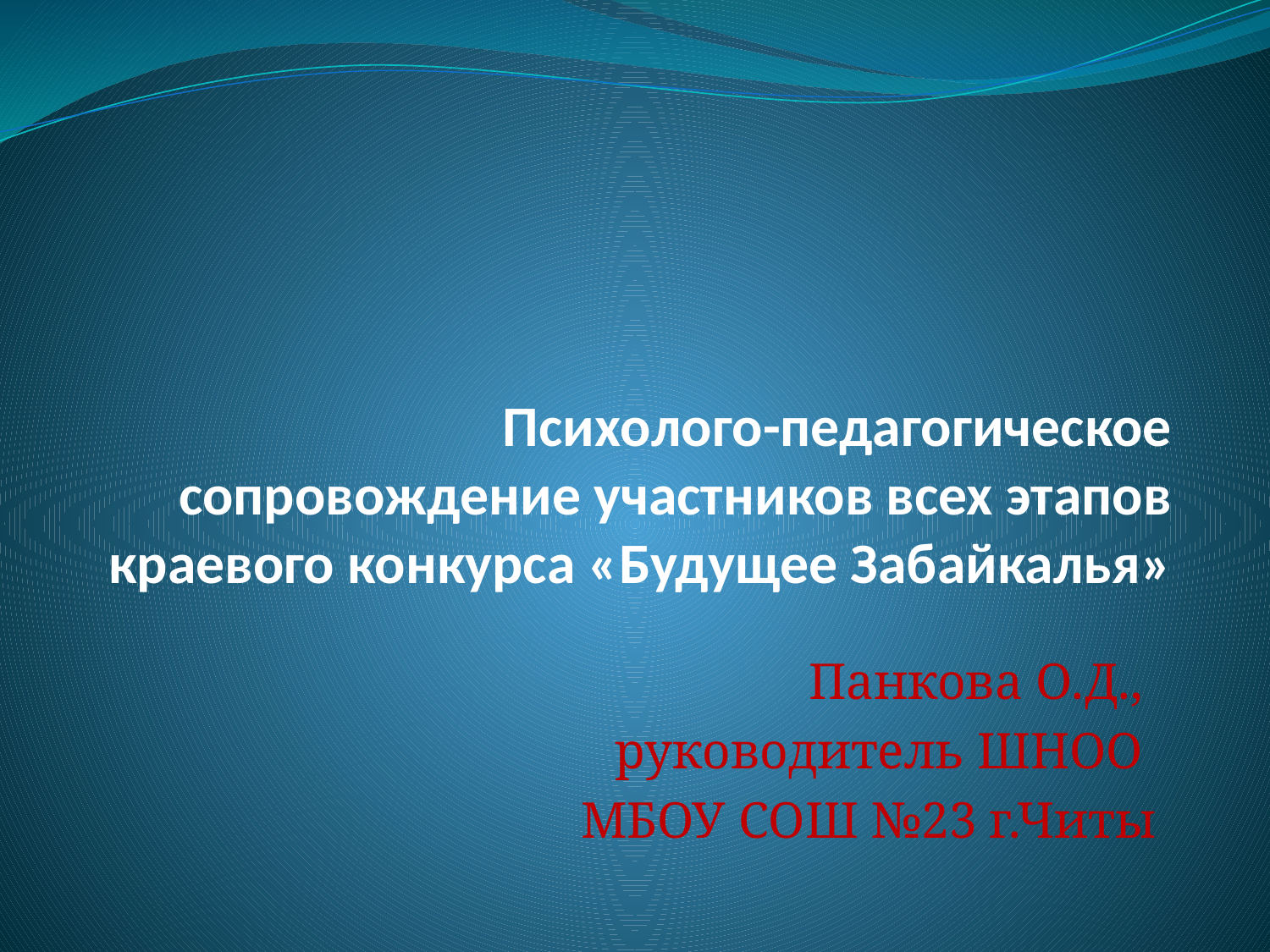

# Психолого-педагогическое сопровождение участников всех этапов краевого конкурса «Будущее Забайкалья»

Панкова О.Д.,
руководитель ШНОО
МБОУ СОШ №23 г.Читы